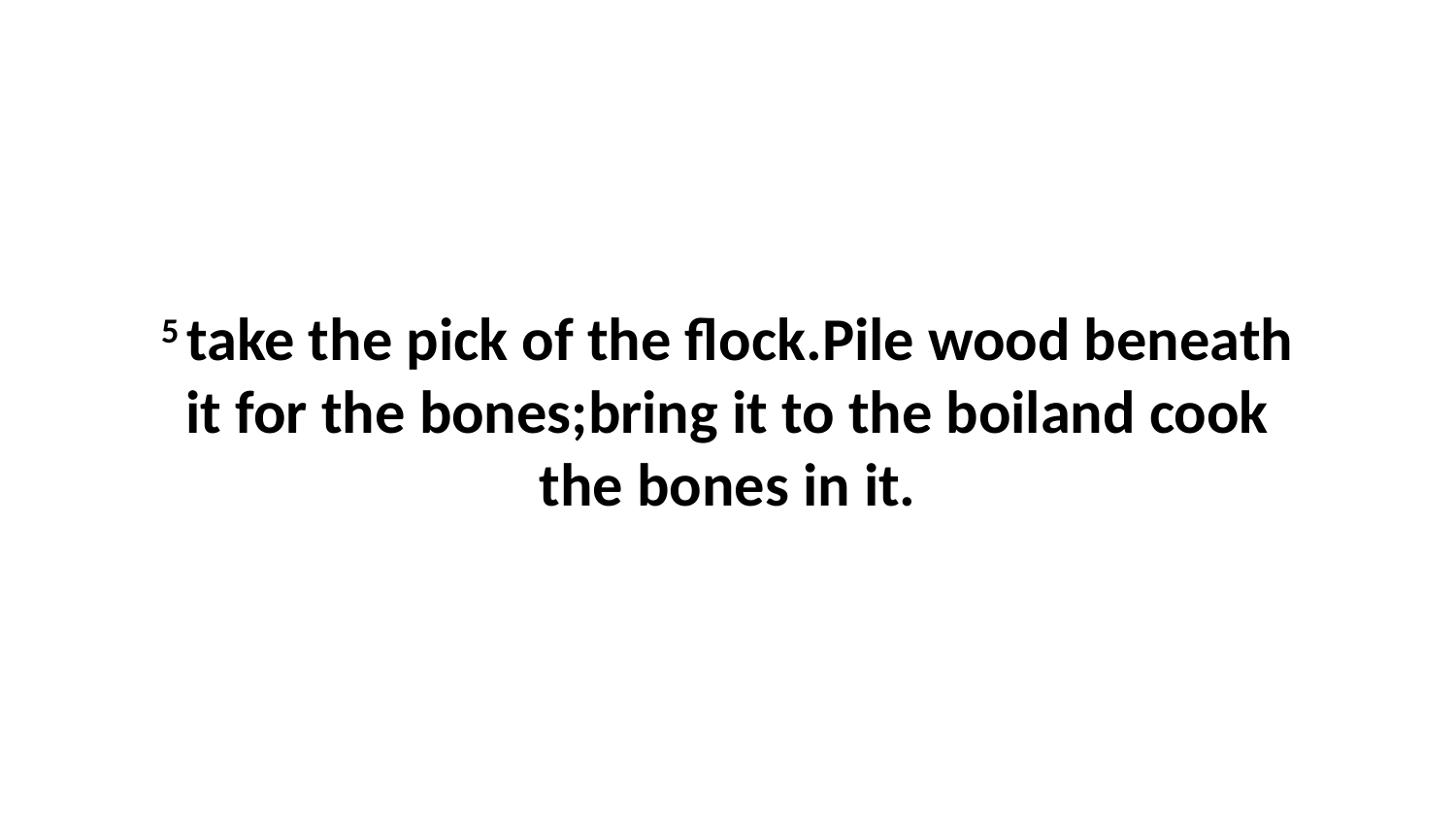

5 take the pick of the flock.Pile wood beneath it for the bones;bring it to the boiland cook the bones in it.